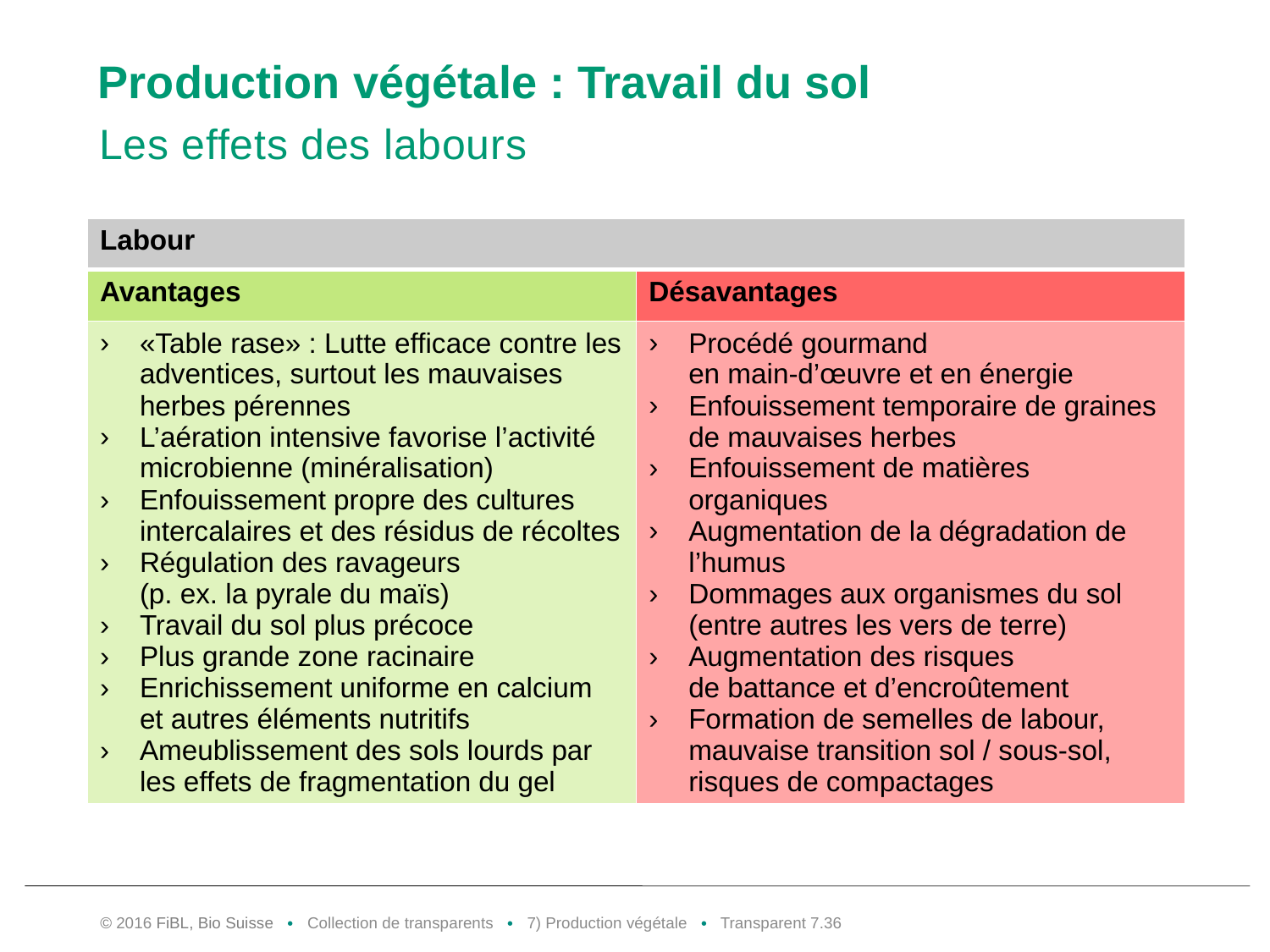

# Production végétale : Travail du sol
Les effets des labours
| Labour |  |
| --- | --- |
| Avantages | Désavantages |
| «Table rase» : Lutte efficace contre les adventices, surtout les mauvaises herbes pérennes L’aération intensive favorise l’activité microbienne (minéralisation) Enfouissement propre des cultures intercalaires et des résidus de récoltes Régulation des ravageurs (p. ex. la pyrale du maïs) Travail du sol plus précoce Plus grande zone racinaire Enrichissement uniforme en calcium et autres éléments nutritifs Ameublissement des sols lourds par les effets de fragmentation du gel | Procédé gourmand en main-d’œuvre et en énergie Enfouissement temporaire de graines de mauvaises herbes Enfouissement de matières organiques Augmentation de la dégradation de l’humus Dommages aux organismes du sol (entre autres les vers de terre) Augmentation des risques de battance et d’encroûtement Formation de semelles de labour, mauvaise transition sol / sous-sol, risques de compactages |

© 2016 FiBL, Bio Suisse   •   Collection de transparents   •   7) Production végétale   •   Transparent 7.36